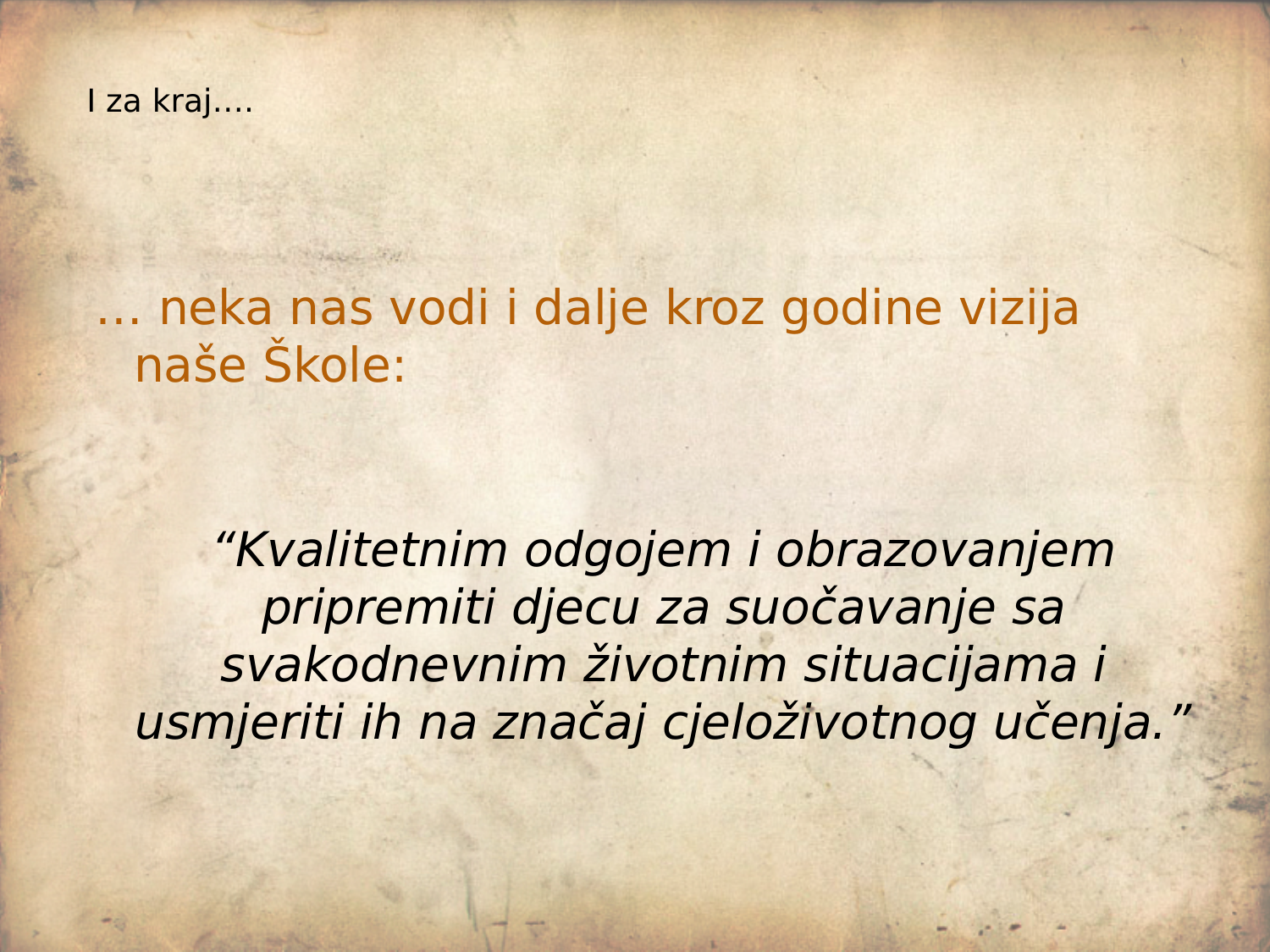

I za kraj….
… neka nas vodi i dalje kroz godine vizija naše Škole:

	“Kvalitetnim odgojem i obrazovanjem pripremiti djecu za suočavanje sa svakodnevnim životnim situacijama i usmjeriti ih na značaj cjeloživotnog učenja.”